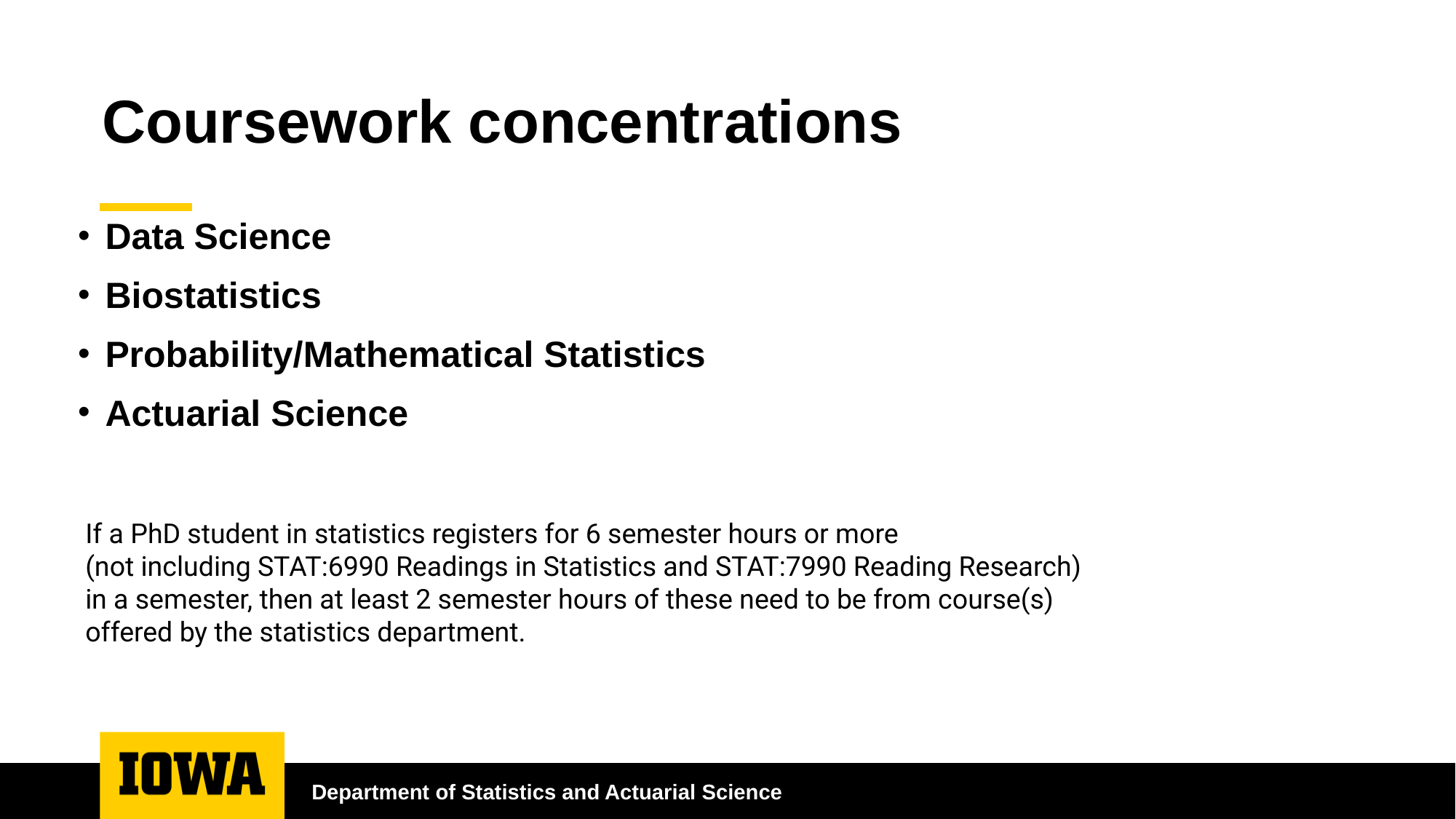

# Coursework concentrations

Data Science
Biostatistics
Probability/Mathematical Statistics
Actuarial Science
If a PhD student in statistics registers for 6 semester hours or more
(not including STAT:6990 Readings in Statistics and STAT:7990 Reading Research)
in a semester, then at least 2 semester hours of these need to be from course(s)
offered by the statistics department.
Department of Statistics and Actuarial Science